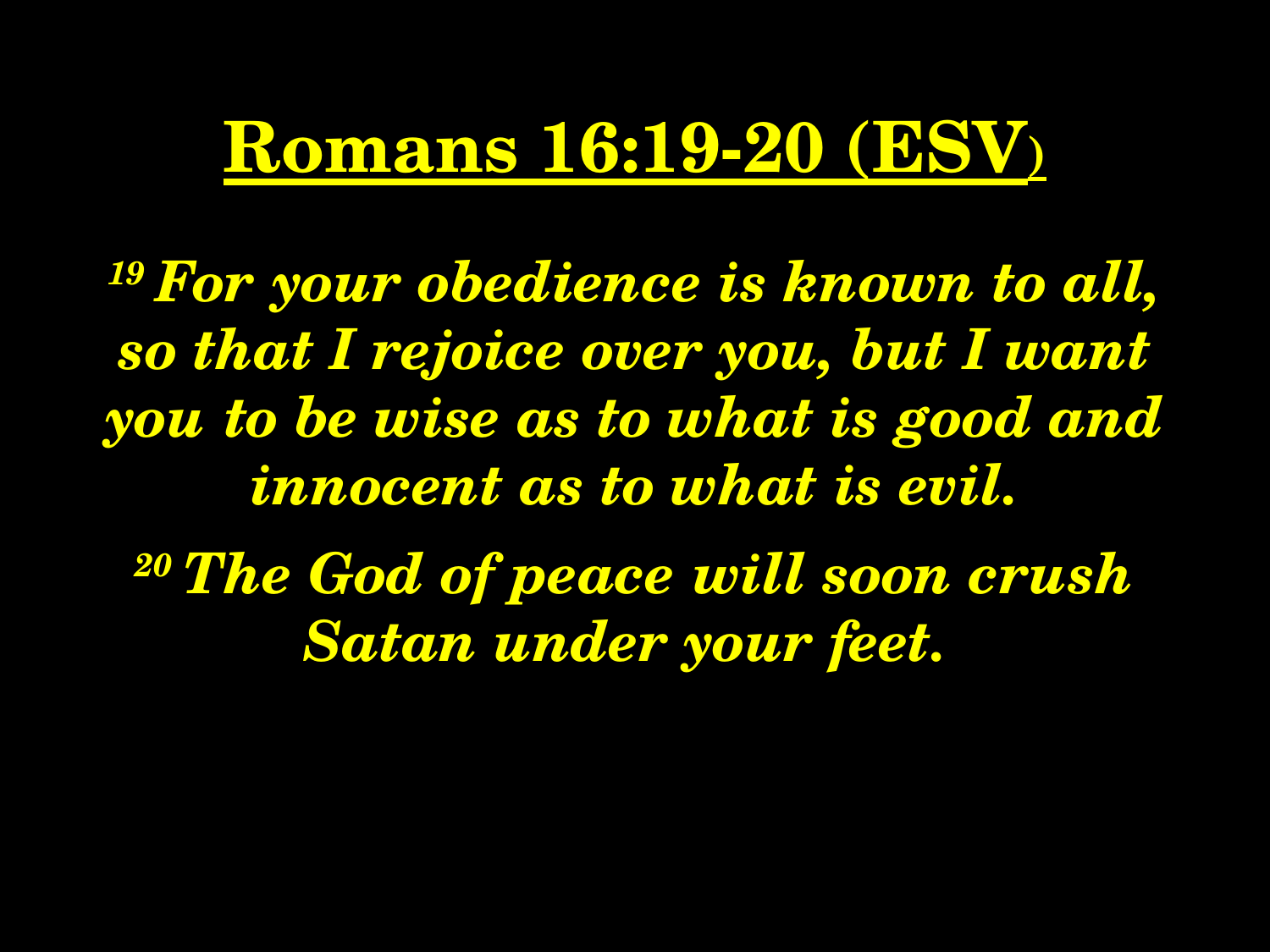

Romans 16:19-20 (ESV)

19 For your obedience is known to all, so that I rejoice over you, but I want you to be wise as to what is good and innocent as to what is evil.
20 The God of peace will soon crush Satan under your feet.